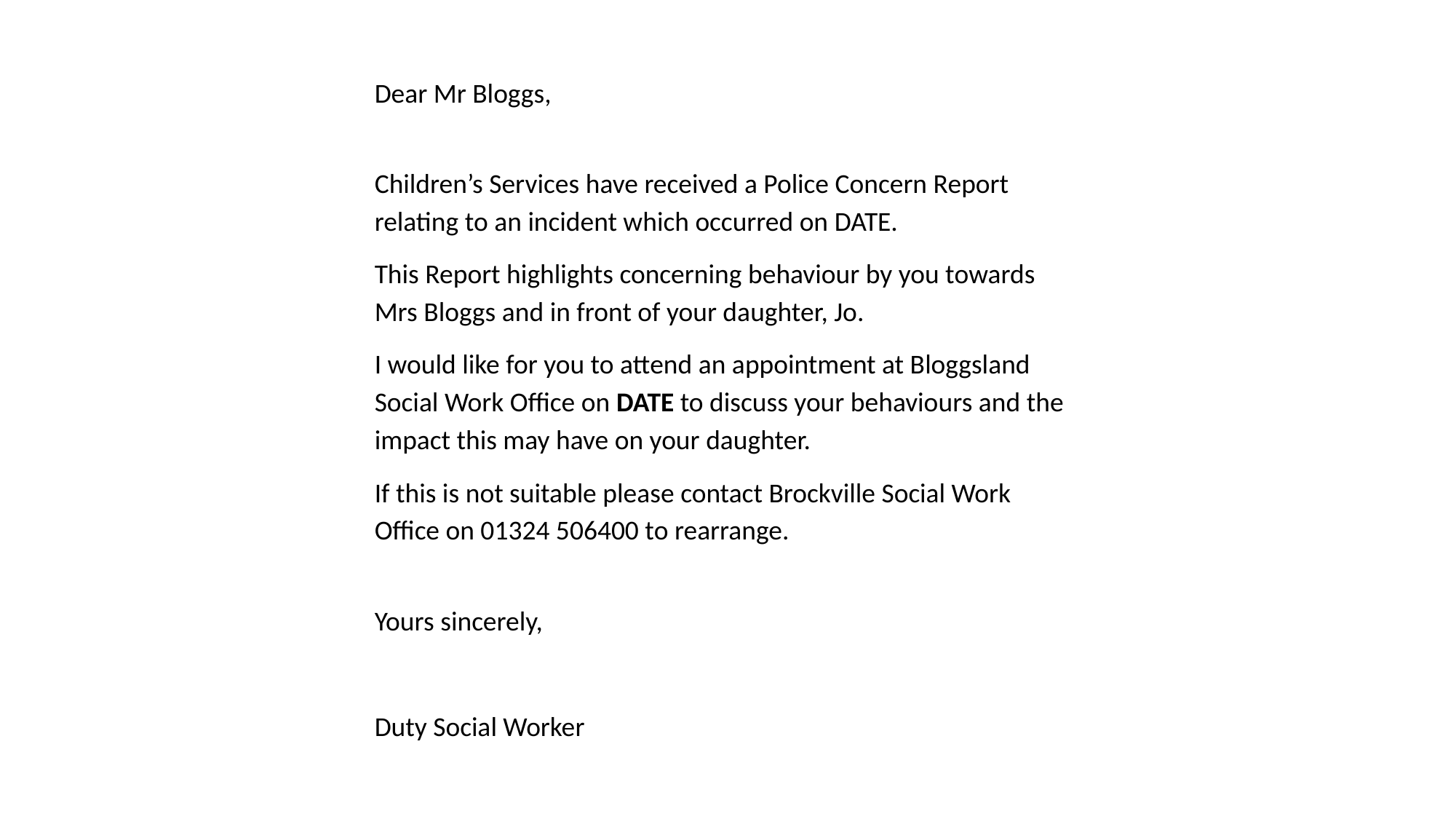

Dear Mr Bloggs,
Children’s Services have received a Police Concern Report relating to an incident which occurred on DATE.
This Report highlights concerning behaviour by you towards Mrs Bloggs and in front of your daughter, Jo.
I would like for you to attend an appointment at Bloggsland Social Work Office on DATE to discuss your behaviours and the impact this may have on your daughter.
If this is not suitable please contact Brockville Social Work Office on 01324 506400 to rearrange.
Yours sincerely,

Duty Social Worker